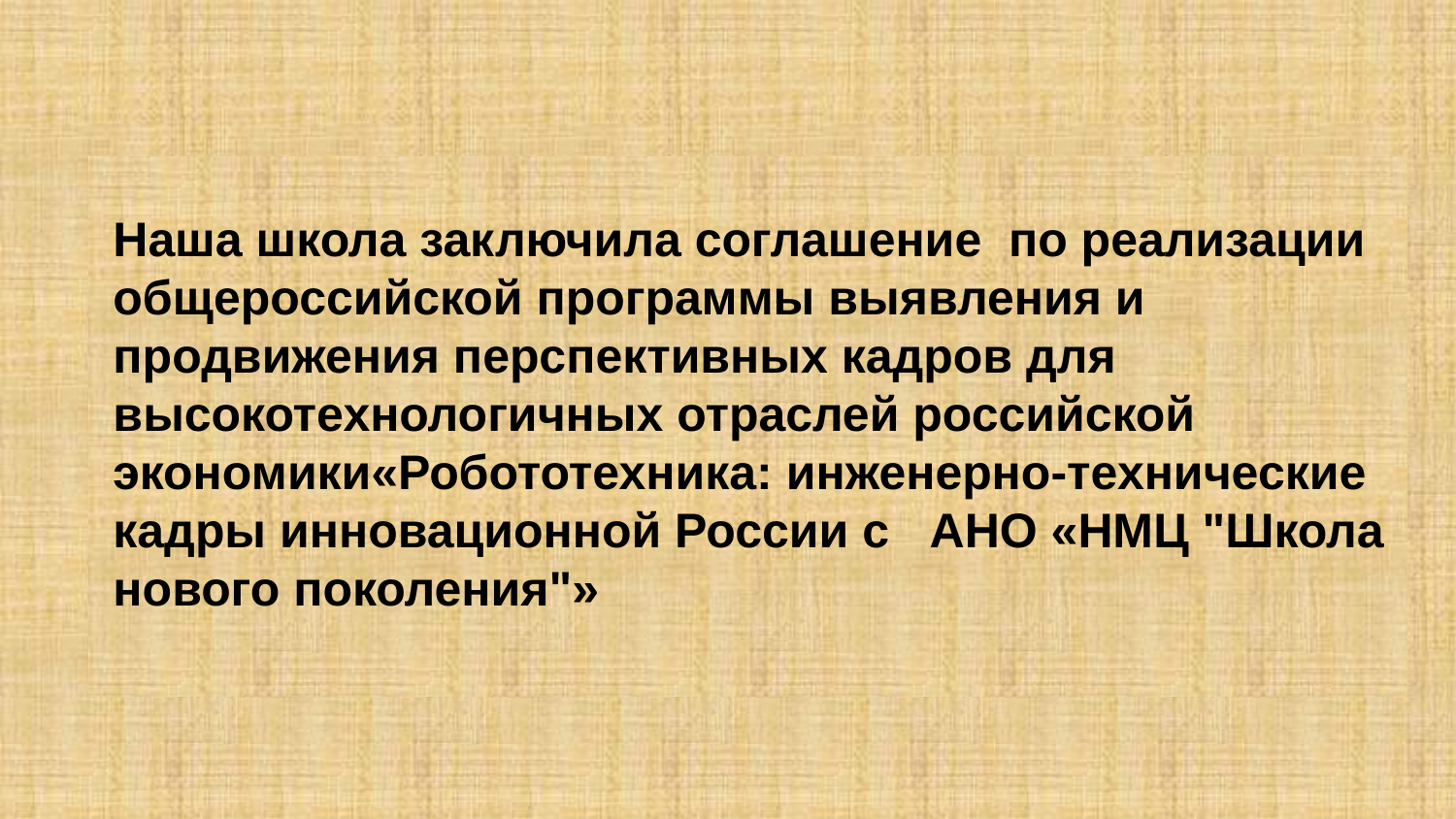

Наша школа заключила соглашение  по реализации общероссийской программы выявления и продвижения перспективных кадров для высокотехнологичных отраслей российской экономики«Робототехника: инженерно-технические кадры инновационной России с   АНО «НМЦ "Школа нового поколения"»